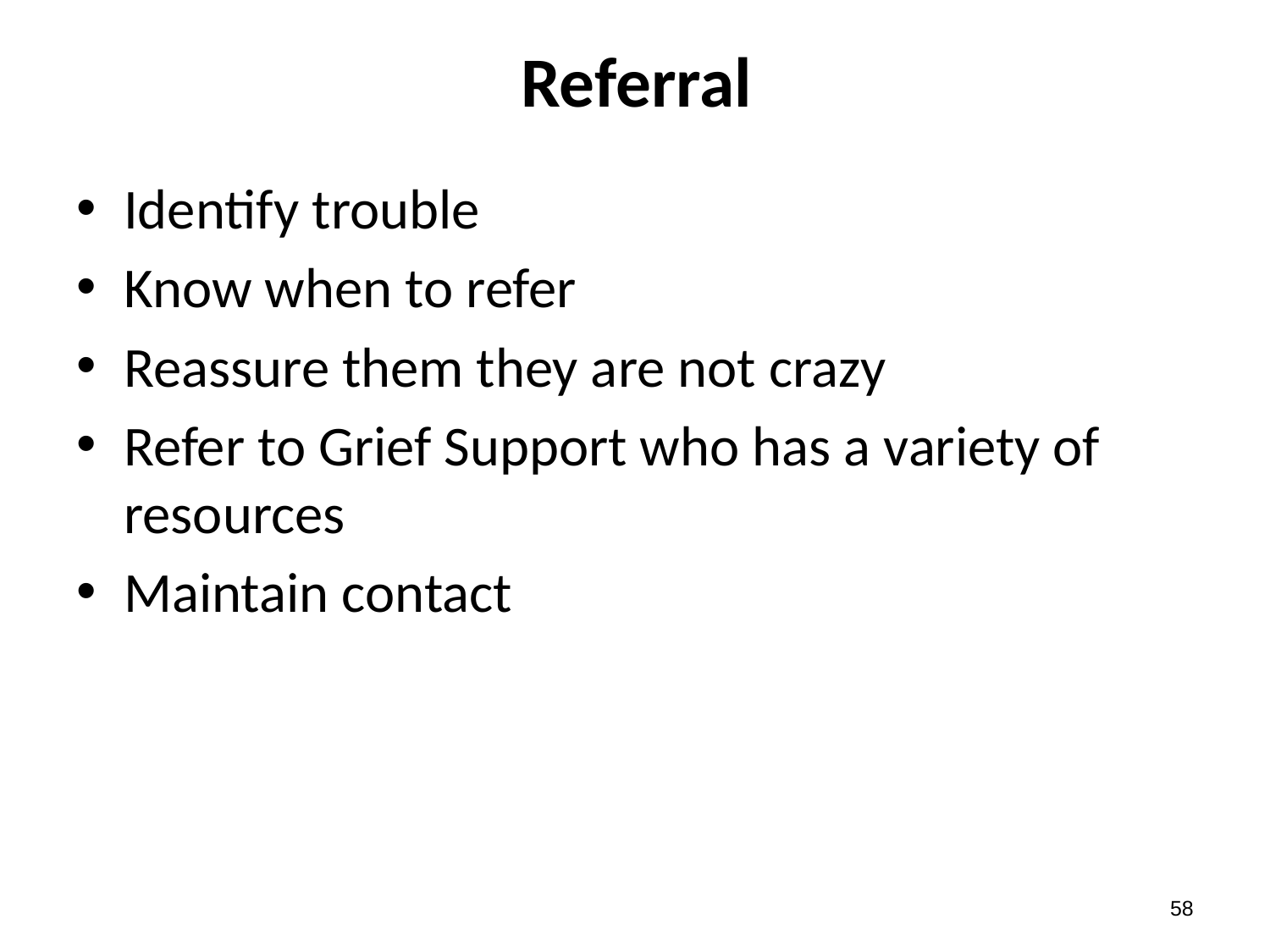

# Referral
Identify trouble
Know when to refer
Reassure them they are not crazy
Refer to Grief Support who has a variety of resources
Maintain contact
58